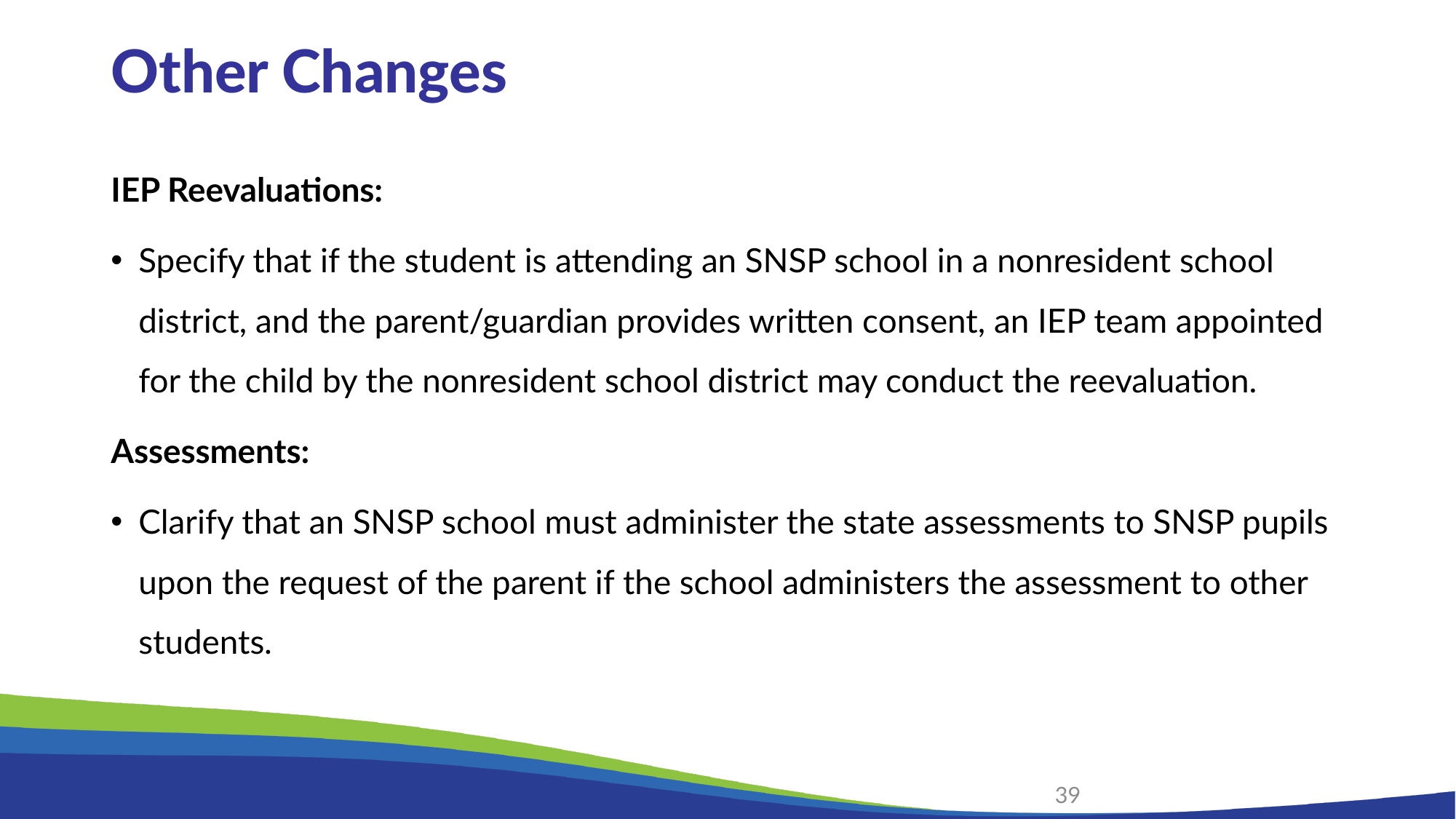

# Other Changes
IEP Reevaluations:
Specify that if the student is attending an SNSP school in a nonresident school district, and the parent/guardian provides written consent, an IEP team appointed for the child by the nonresident school district may conduct the reevaluation.
Assessments:
Clarify that an SNSP school must administer the state assessments to SNSP pupils upon the request of the parent if the school administers the assessment to other students.